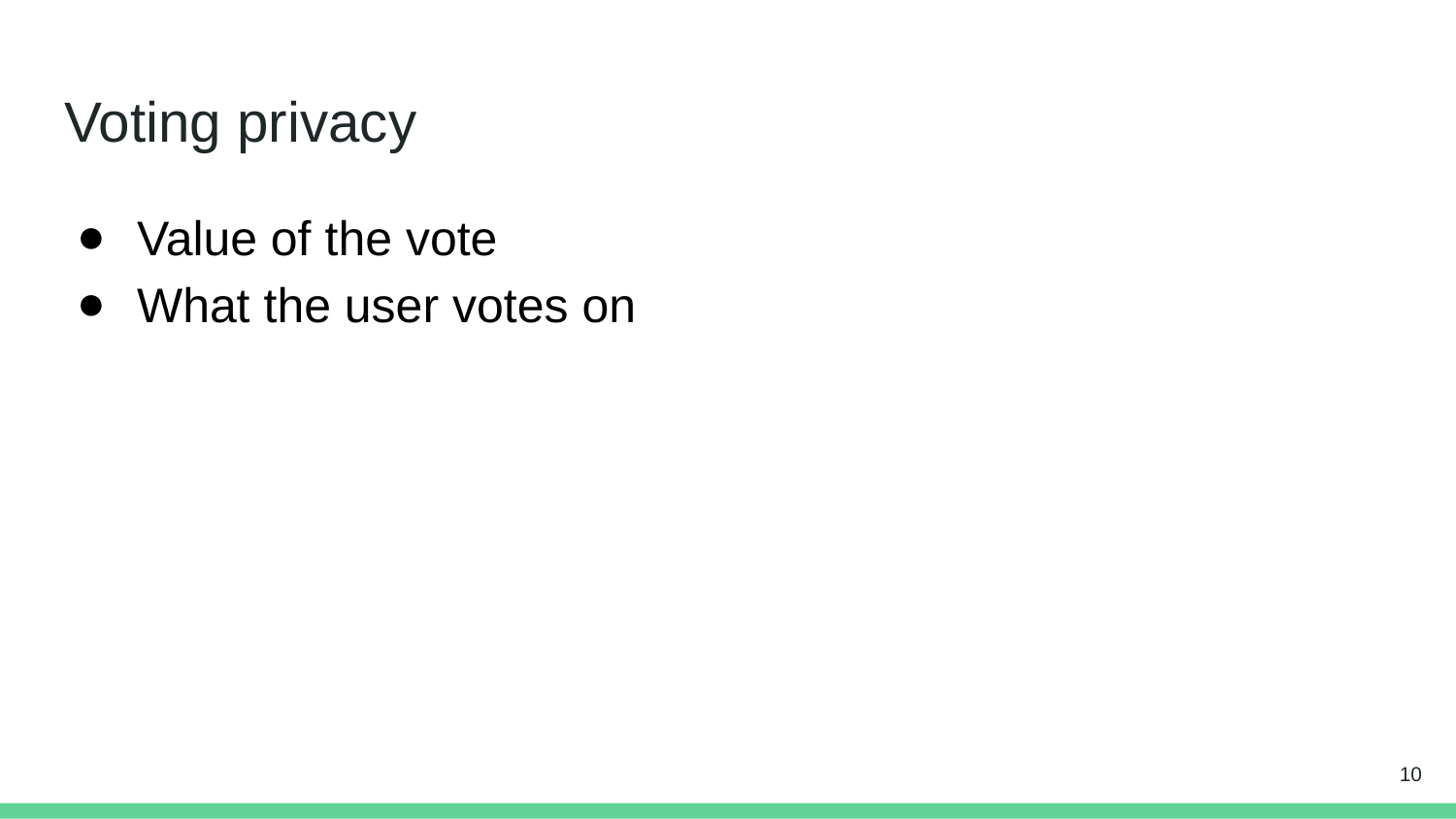

# Voting privacy
Value of the vote
What the user votes on
10